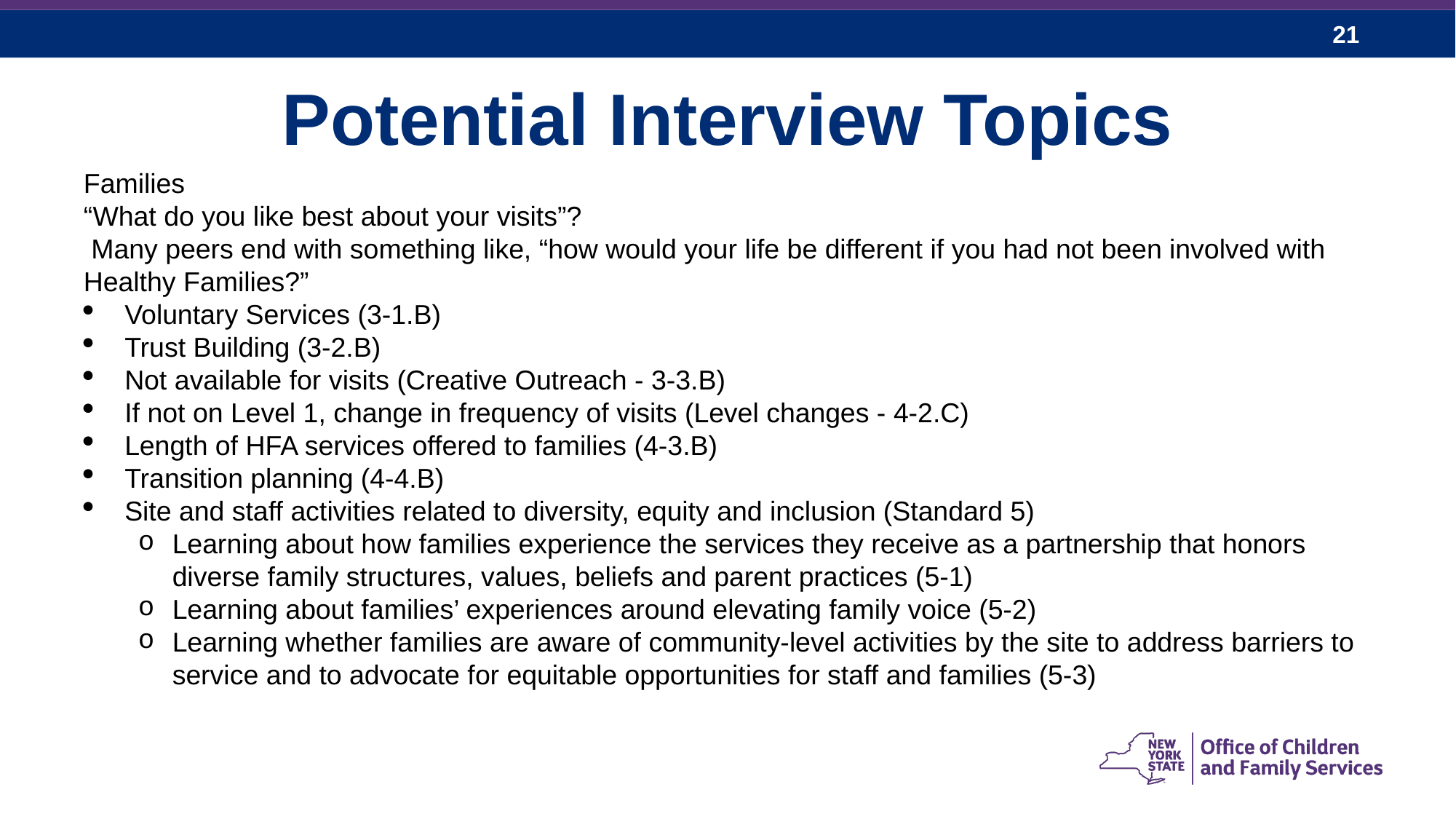

# Potential Interview Topics
Families
“What do you like best about your visits”?
 Many peers end with something like, “how would your life be different if you had not been involved with Healthy Families?”
Voluntary Services (3-1.B)
Trust Building (3-2.B)
Not available for visits (Creative Outreach - 3-3.B)
If not on Level 1, change in frequency of visits (Level changes - 4-2.C)
Length of HFA services offered to families (4-3.B)
Transition planning (4-4.B)
Site and staff activities related to diversity, equity and inclusion (Standard 5)
Learning about how families experience the services they receive as a partnership that honors diverse family structures, values, beliefs and parent practices (5-1)
Learning about families’ experiences around elevating family voice (5-2)
Learning whether families are aware of community-level activities by the site to address barriers to service and to advocate for equitable opportunities for staff and families (5-3)